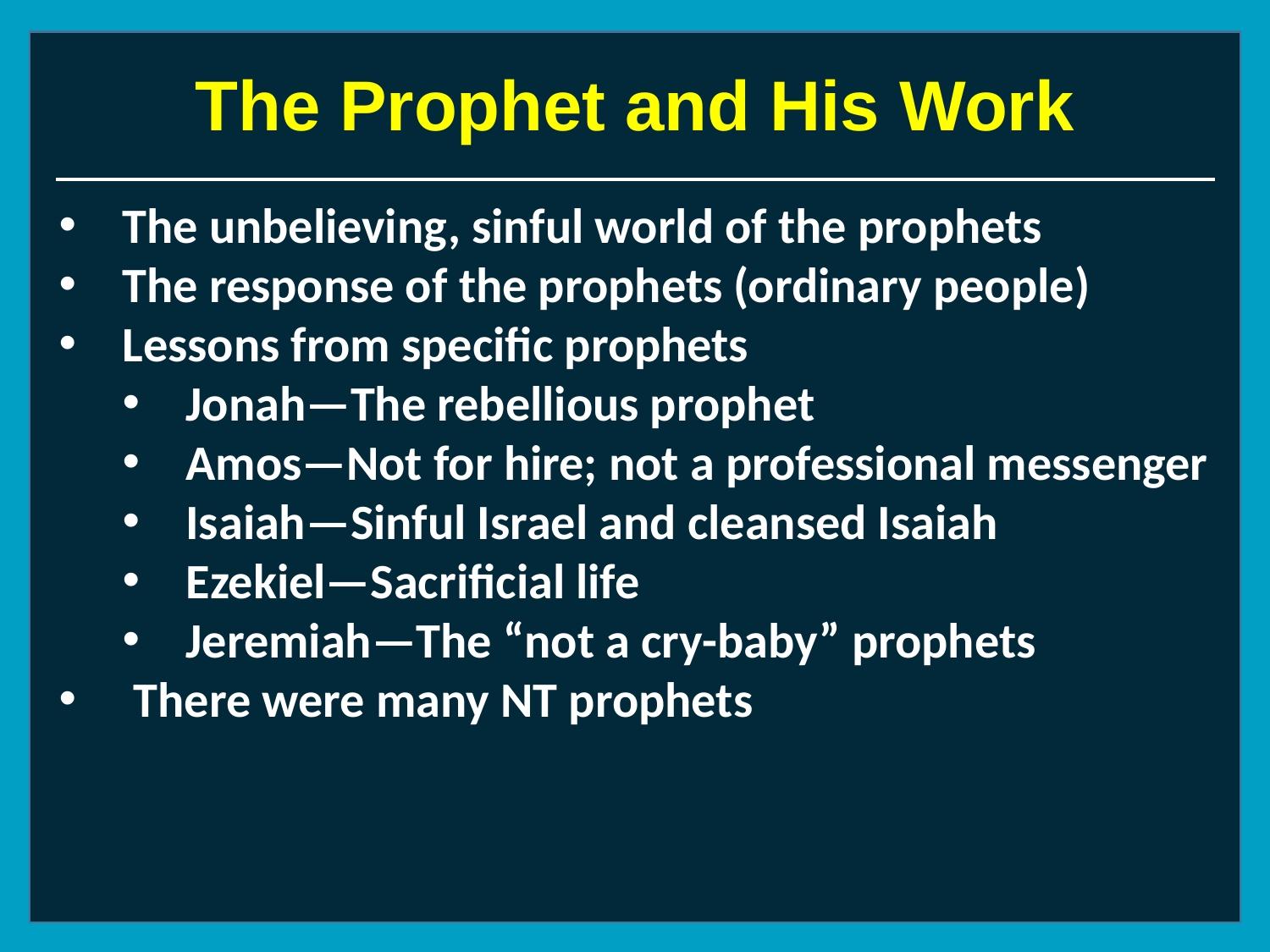

# The Prophet and His Work
The unbelieving, sinful world of the prophets
The response of the prophets (ordinary people)
Lessons from specific prophets
Jonah—The rebellious prophet
Amos—Not for hire; not a professional messenger
Isaiah—Sinful Israel and cleansed Isaiah
Ezekiel—Sacrificial life
Jeremiah—The “not a cry-baby” prophets
 There were many NT prophets